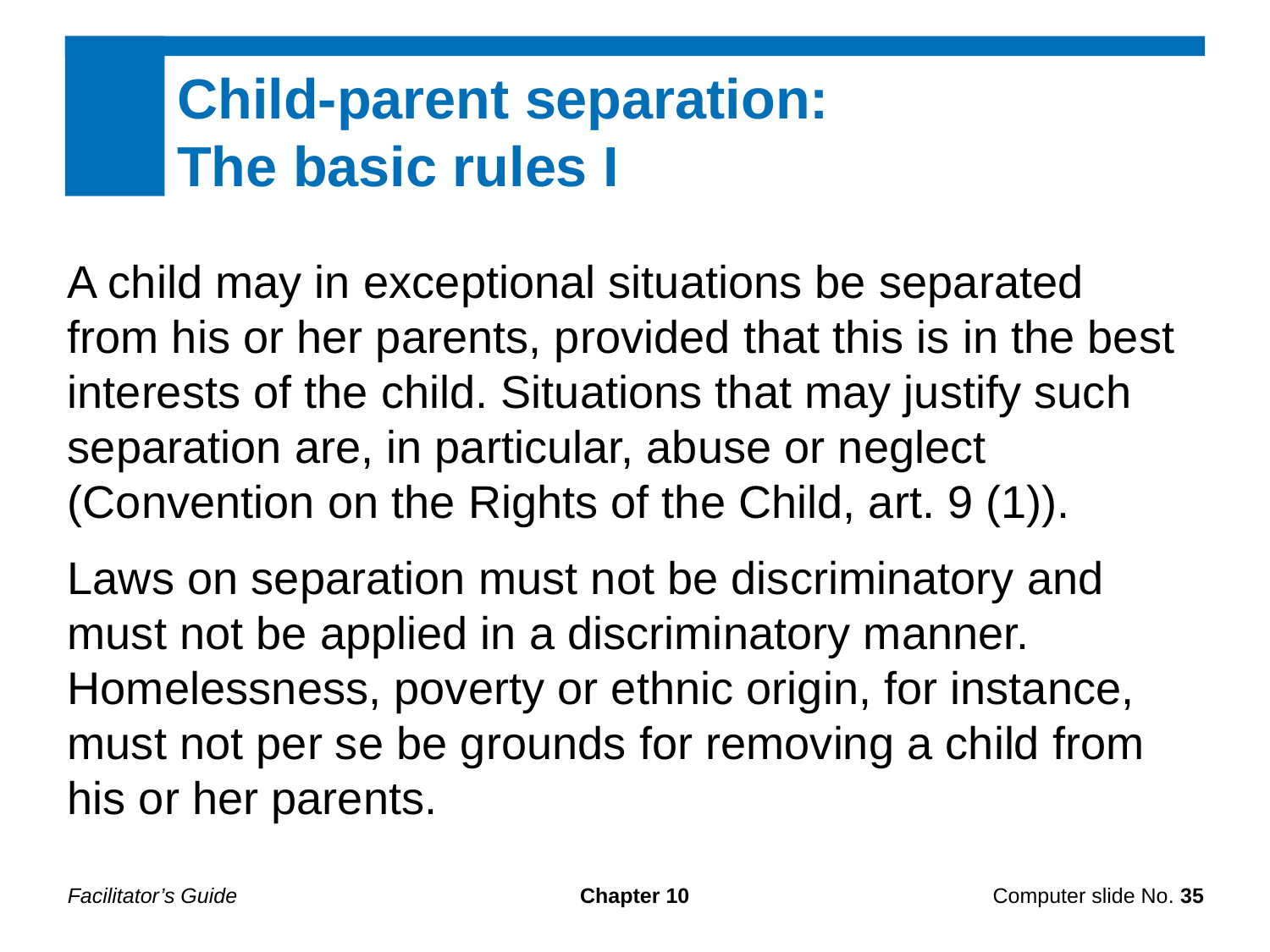

Child-parent separation:
The basic rules I
A child may in exceptional situations be separated from his or her parents, provided that this is in the best interests of the child. Situations that may justify such separation are, in particular, abuse or neglect (Convention on the Rights of the Child, art. 9 (1)).
Laws on separation must not be discriminatory and must not be applied in a discriminatory manner. Homelessness, poverty or ethnic origin, for instance, must not per se be grounds for removing a child from his or her parents.
Facilitator’s Guide
Chapter 10
Computer slide No. 35